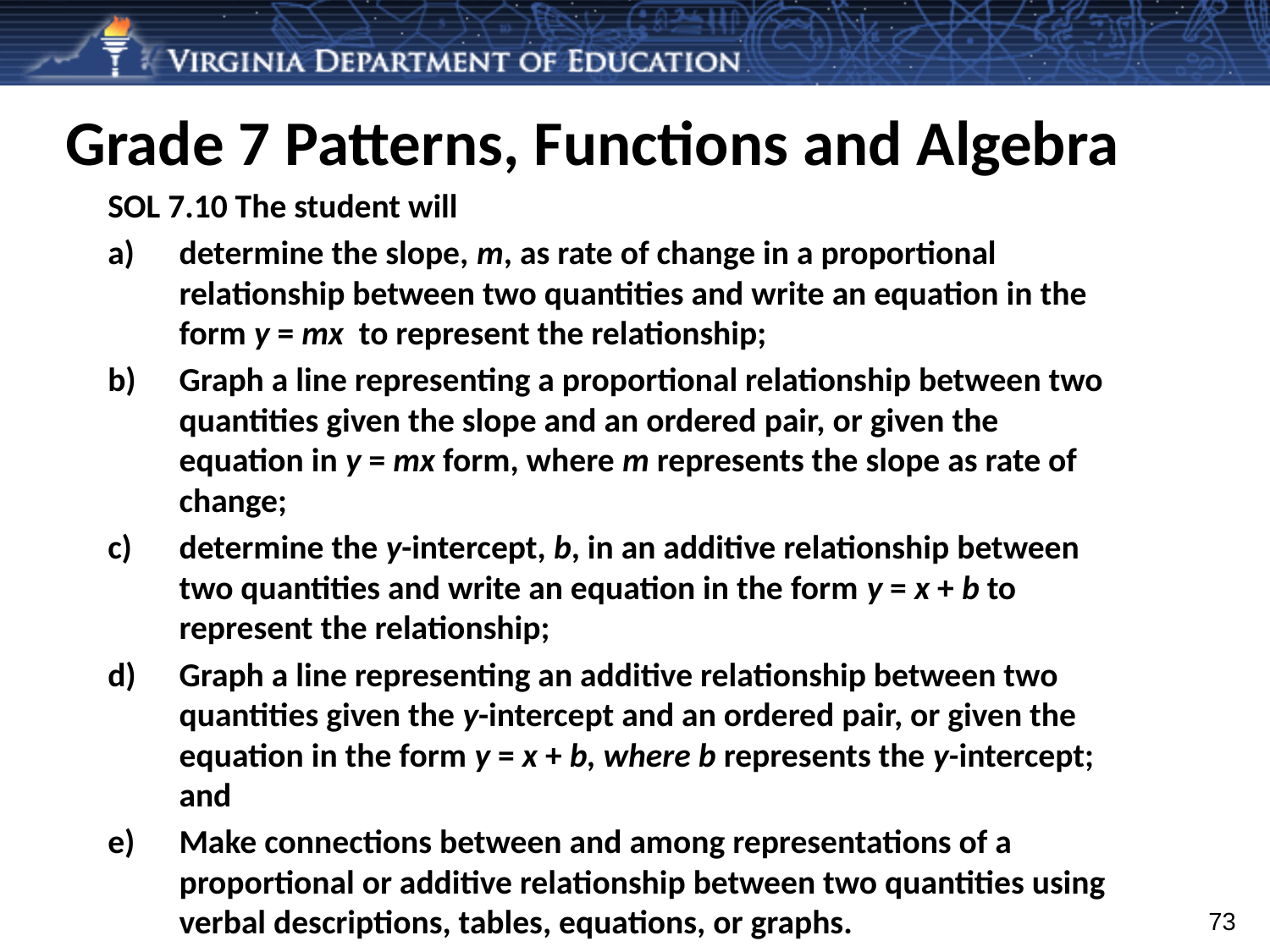

Grade 7 Patterns, Functions and Algebra
SOL 7.10 The student will
determine the slope, m, as rate of change in a proportional relationship between two quantities and write an equation in the form y = mx  to represent the relationship;
Graph a line representing a proportional relationship between two quantities given the slope and an ordered pair, or given the equation in y = mx form, where m represents the slope as rate of change;
determine the y-intercept, b, in an additive relationship between two quantities and write an equation in the form y = x + b to represent the relationship;
Graph a line representing an additive relationship between two quantities given the y-intercept and an ordered pair, or given the equation in the form y = x + b, where b represents the y-intercept; and
Make connections between and among representations of a proportional or additive relationship between two quantities using verbal descriptions, tables, equations, or graphs.
73